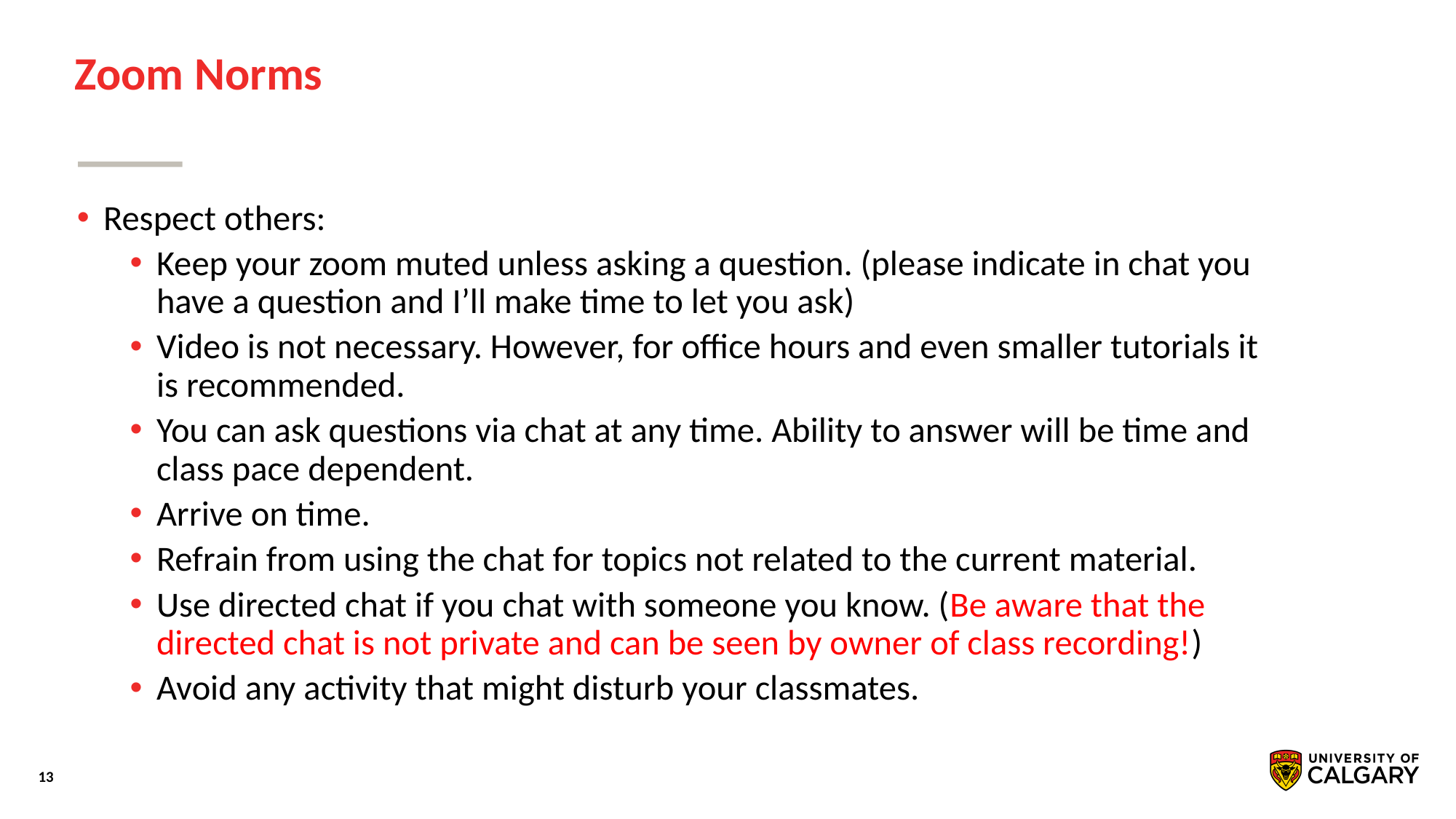

# Zoom Norms
Respect others:
Keep your zoom muted unless asking a question. (please indicate in chat you have a question and I’ll make time to let you ask)
Video is not necessary. However, for office hours and even smaller tutorials it is recommended.
You can ask questions via chat at any time. Ability to answer will be time and class pace dependent.
Arrive on time.
Refrain from using the chat for topics not related to the current material.
Use directed chat if you chat with someone you know. (Be aware that the directed chat is not private and can be seen by owner of class recording!)
Avoid any activity that might disturb your classmates.